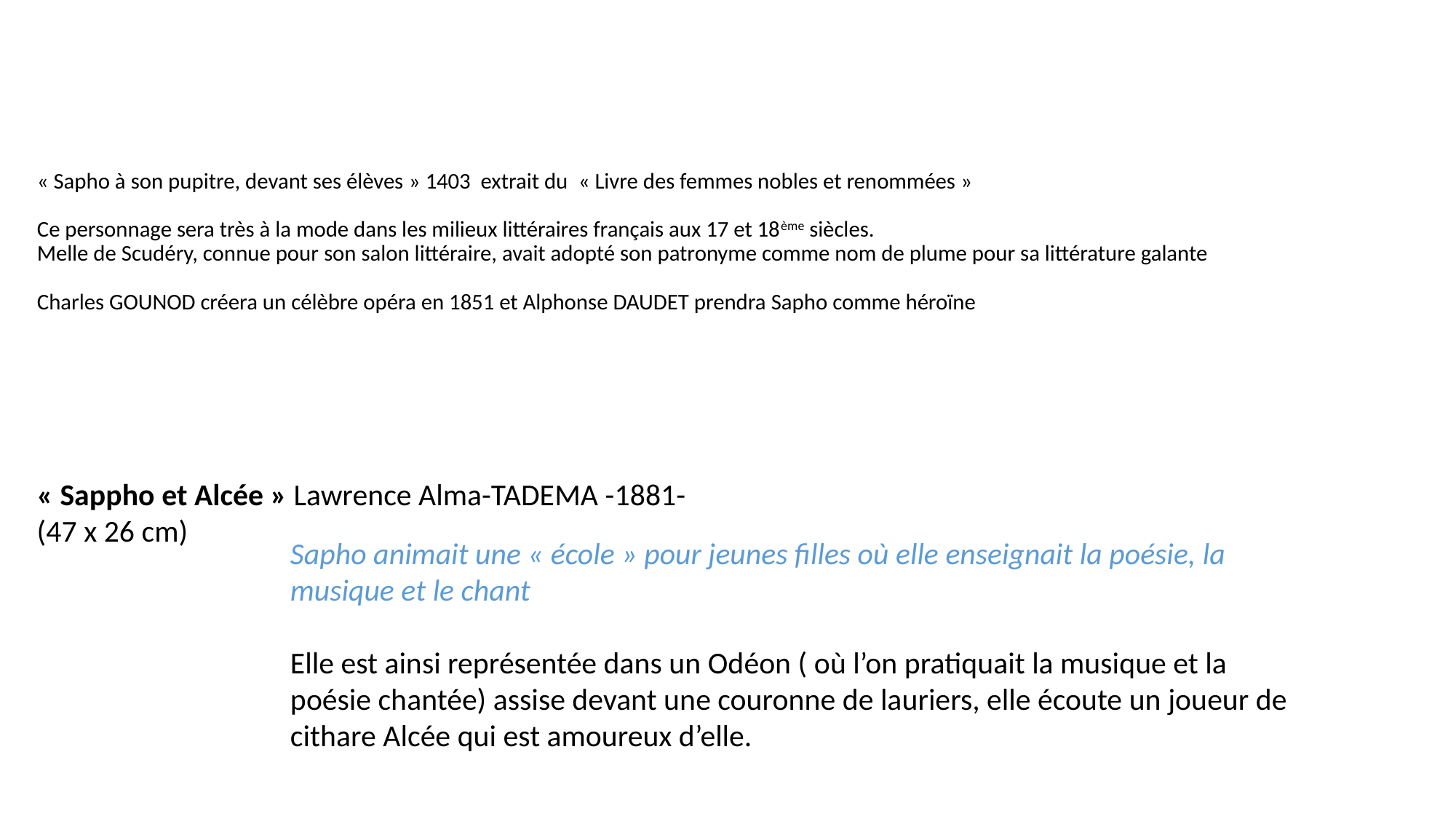

# « Sapho à son pupitre, devant ses élèves » 1403  extrait du  « Livre des femmes nobles et renommées » Ce personnage sera très à la mode dans les milieux littéraires français aux 17 et 18ème siècles. Melle de Scudéry, connue pour son salon littéraire, avait adopté son patronyme comme nom de plume pour sa littérature galante Charles GOUNOD créera un célèbre opéra en 1851 et Alphonse DAUDET prendra Sapho comme héroïne
« Sappho et Alcée » Lawrence Alma-TADEMA -1881-
(47 x 26 cm)
Sapho animait une « école » pour jeunes filles où elle enseignait la poésie, la musique et le chant

Elle est ainsi représentée dans un Odéon ( où l’on pratiquait la musique et la poésie chantée) assise devant une couronne de lauriers, elle écoute un joueur de cithare Alcée qui est amoureux d’elle.